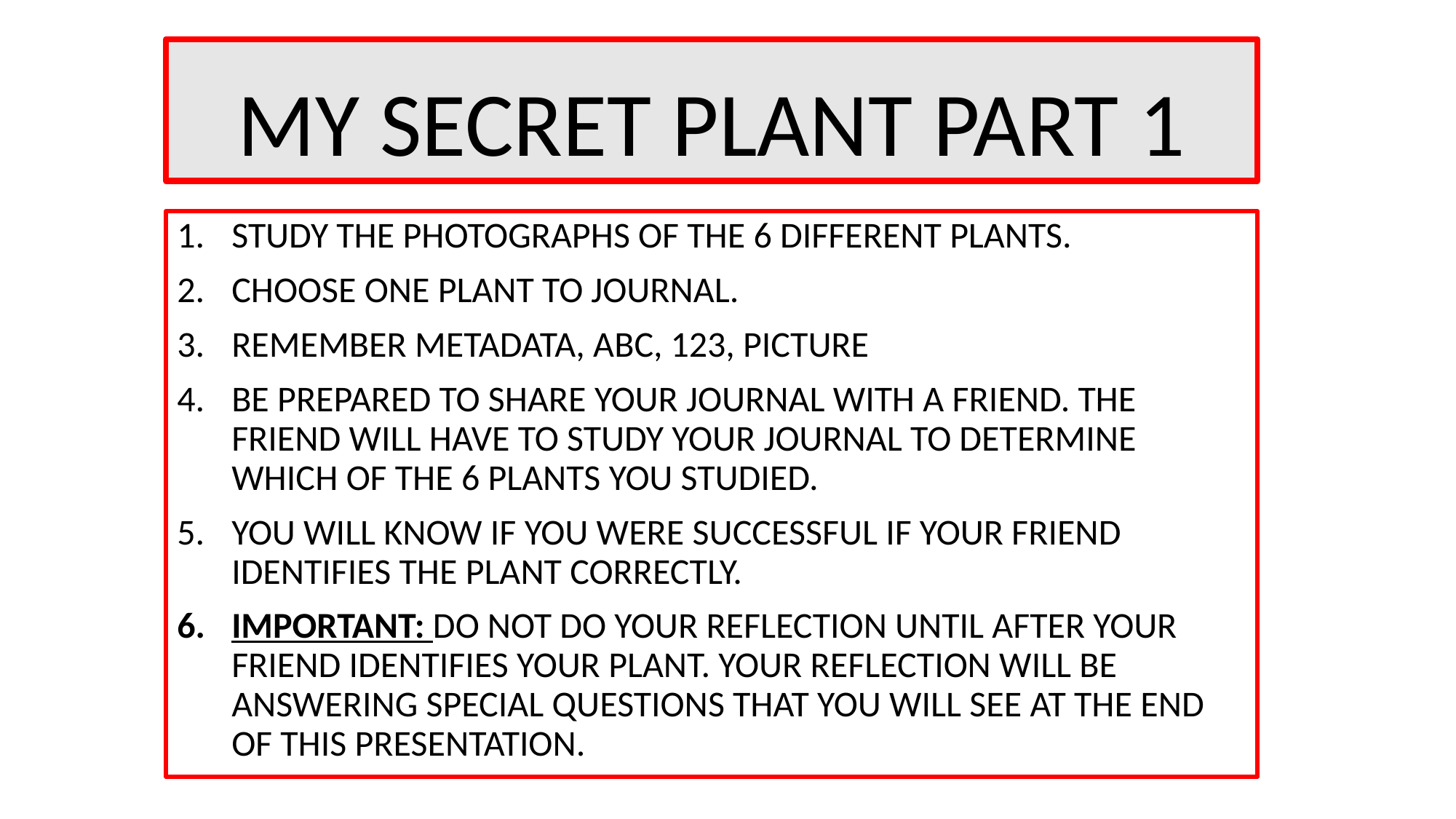

# MY SECRET PLANT PART 1
STUDY THE PHOTOGRAPHS OF THE 6 DIFFERENT PLANTS.
CHOOSE ONE PLANT TO JOURNAL.
REMEMBER METADATA, ABC, 123, PICTURE
BE PREPARED TO SHARE YOUR JOURNAL WITH A FRIEND. THE FRIEND WILL HAVE TO STUDY YOUR JOURNAL TO DETERMINE WHICH OF THE 6 PLANTS YOU STUDIED.
YOU WILL KNOW IF YOU WERE SUCCESSFUL IF YOUR FRIEND IDENTIFIES THE PLANT CORRECTLY.
IMPORTANT: DO NOT DO YOUR REFLECTION UNTIL AFTER YOUR FRIEND IDENTIFIES YOUR PLANT. YOUR REFLECTION WILL BE ANSWERING SPECIAL QUESTIONS THAT YOU WILL SEE AT THE END OF THIS PRESENTATION.